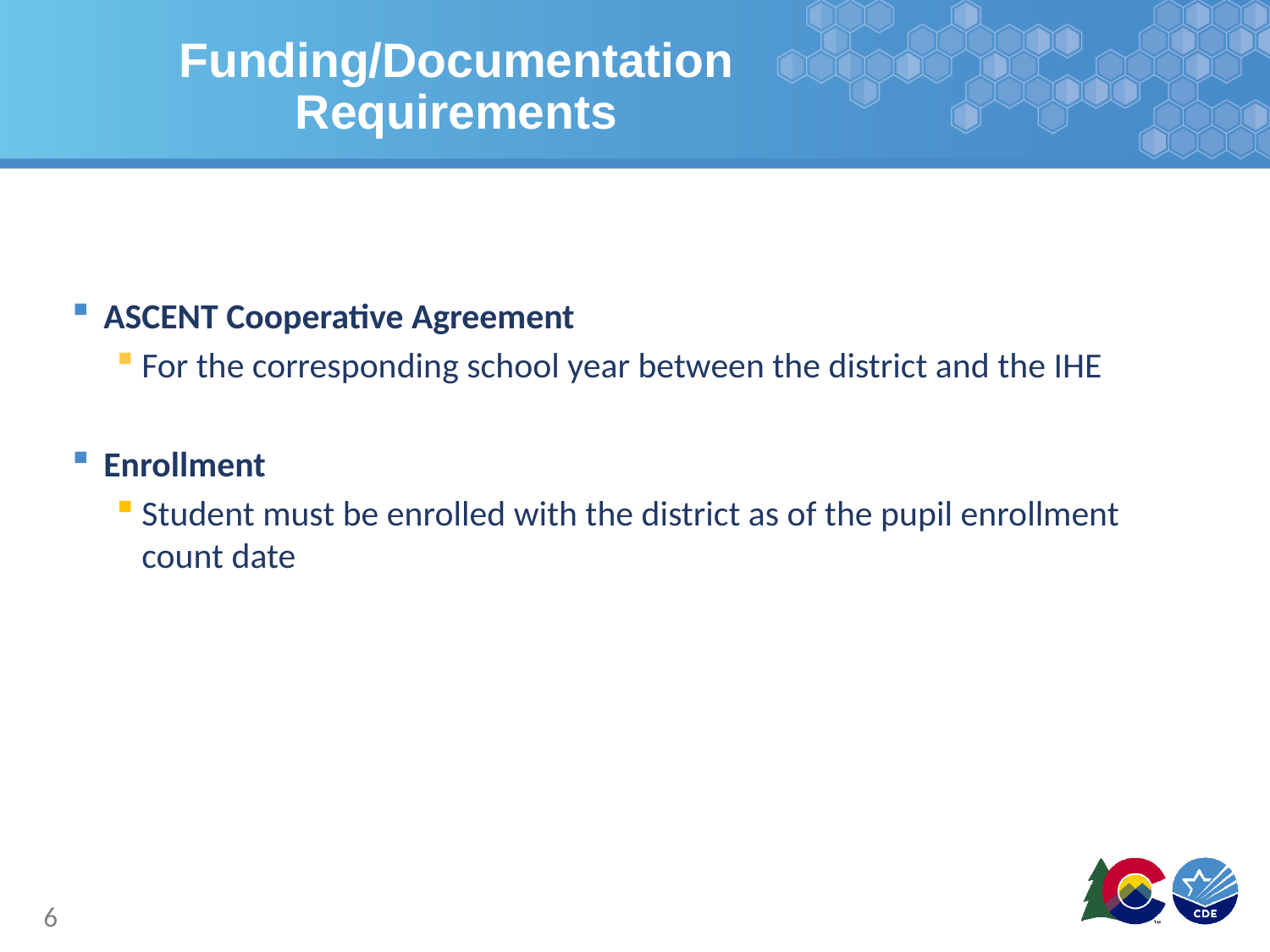

# Funding/Documentation Requirements

ASCENT Cooperative Agreement
For the corresponding school year between the district and the IHE

Enrollment
Student must be enrolled with the district as of the pupil enrollment count date
6